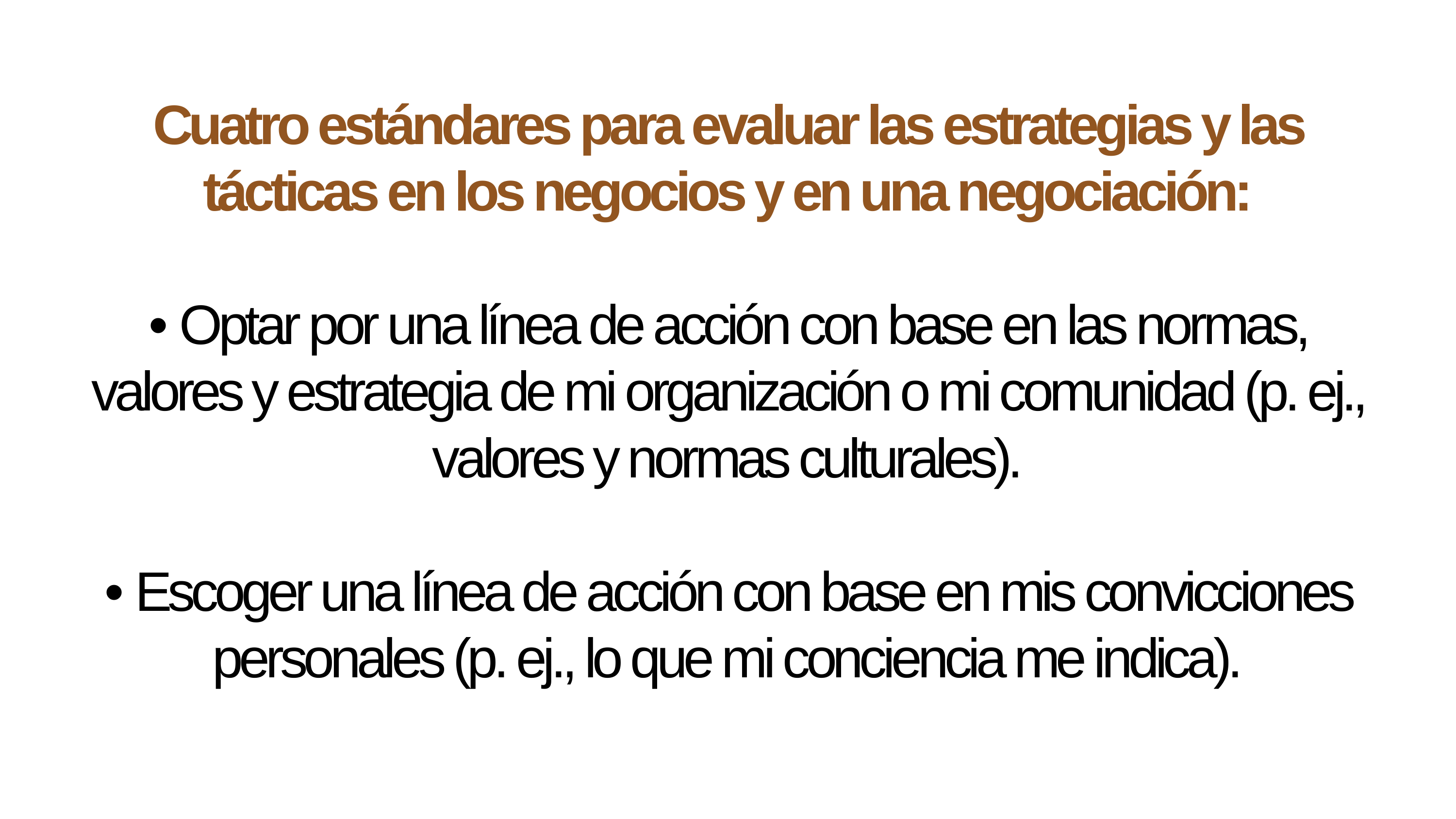

Cuatro estándares para evaluar las estrategias y las tácticas en los negocios y en una negociación:

• Optar por una línea de acción con base en las normas, valores y estrategia de mi organización o mi comunidad (p. ej., valores y normas culturales).

• Escoger una línea de acción con base en mis convicciones personales (p. ej., lo que mi conciencia me indica).